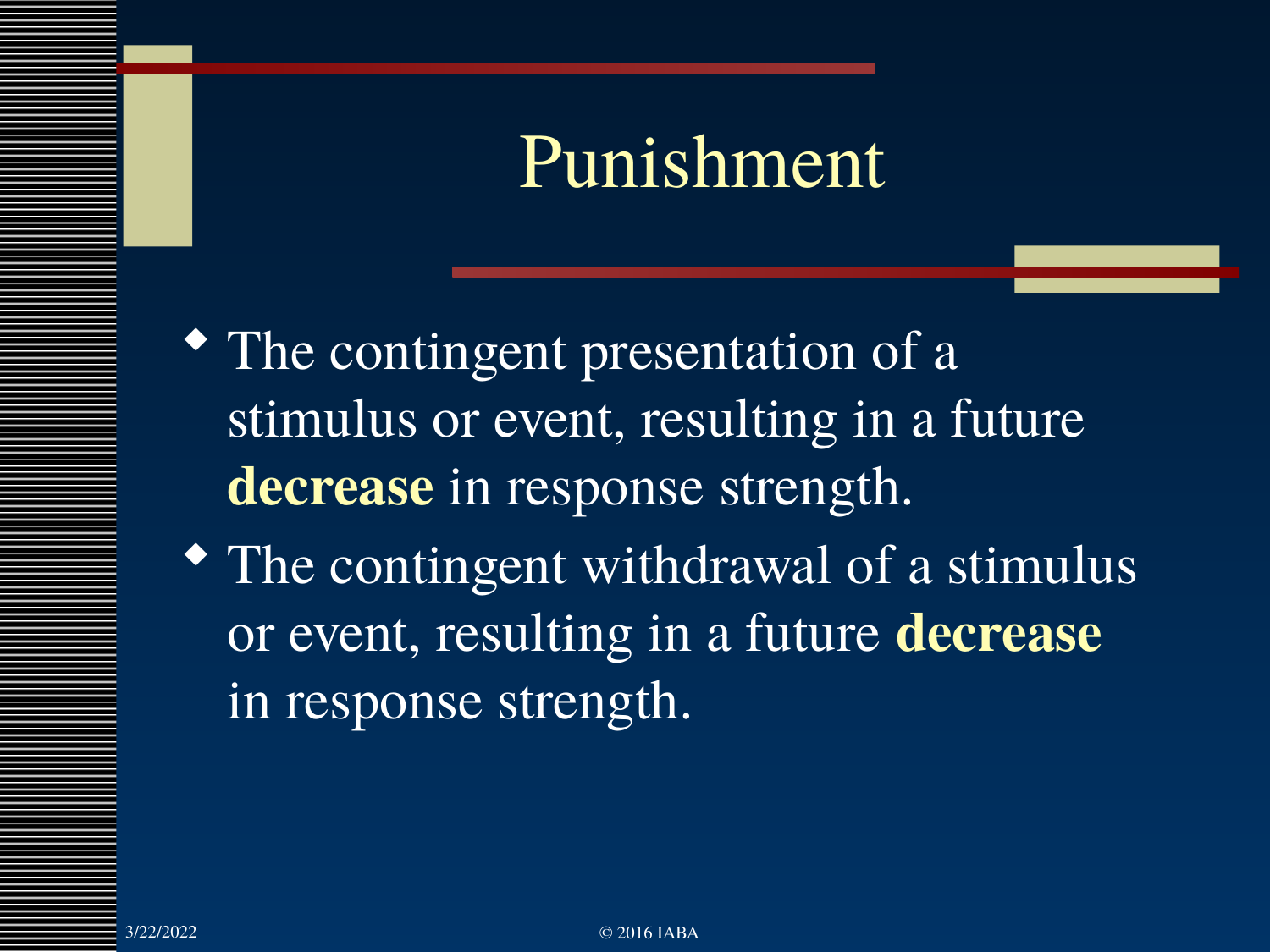

# Punishment
The contingent presentation of a stimulus or event, resulting in a future decrease in response strength.
The contingent withdrawal of a stimulus or event, resulting in a future decrease in response strength.
3/22/2022
© 2016 IABA